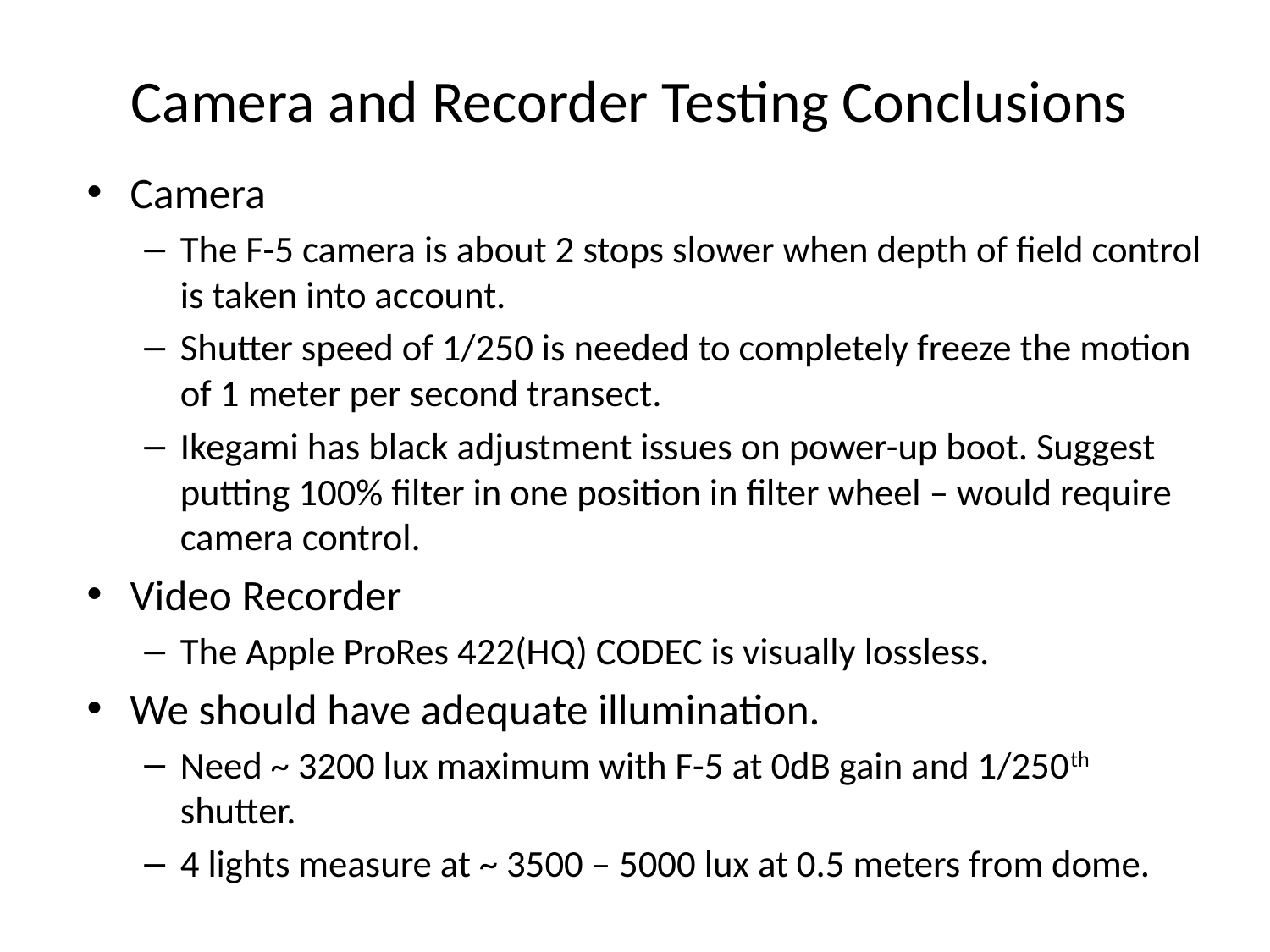

# Camera and Recorder Testing Conclusions
Camera
The F-5 camera is about 2 stops slower when depth of field control is taken into account.
Shutter speed of 1/250 is needed to completely freeze the motion of 1 meter per second transect.
Ikegami has black adjustment issues on power-up boot. Suggest putting 100% filter in one position in filter wheel – would require camera control.
Video Recorder
The Apple ProRes 422(HQ) CODEC is visually lossless.
We should have adequate illumination.
Need ~ 3200 lux maximum with F-5 at 0dB gain and 1/250th shutter.
4 lights measure at ~ 3500 – 5000 lux at 0.5 meters from dome.